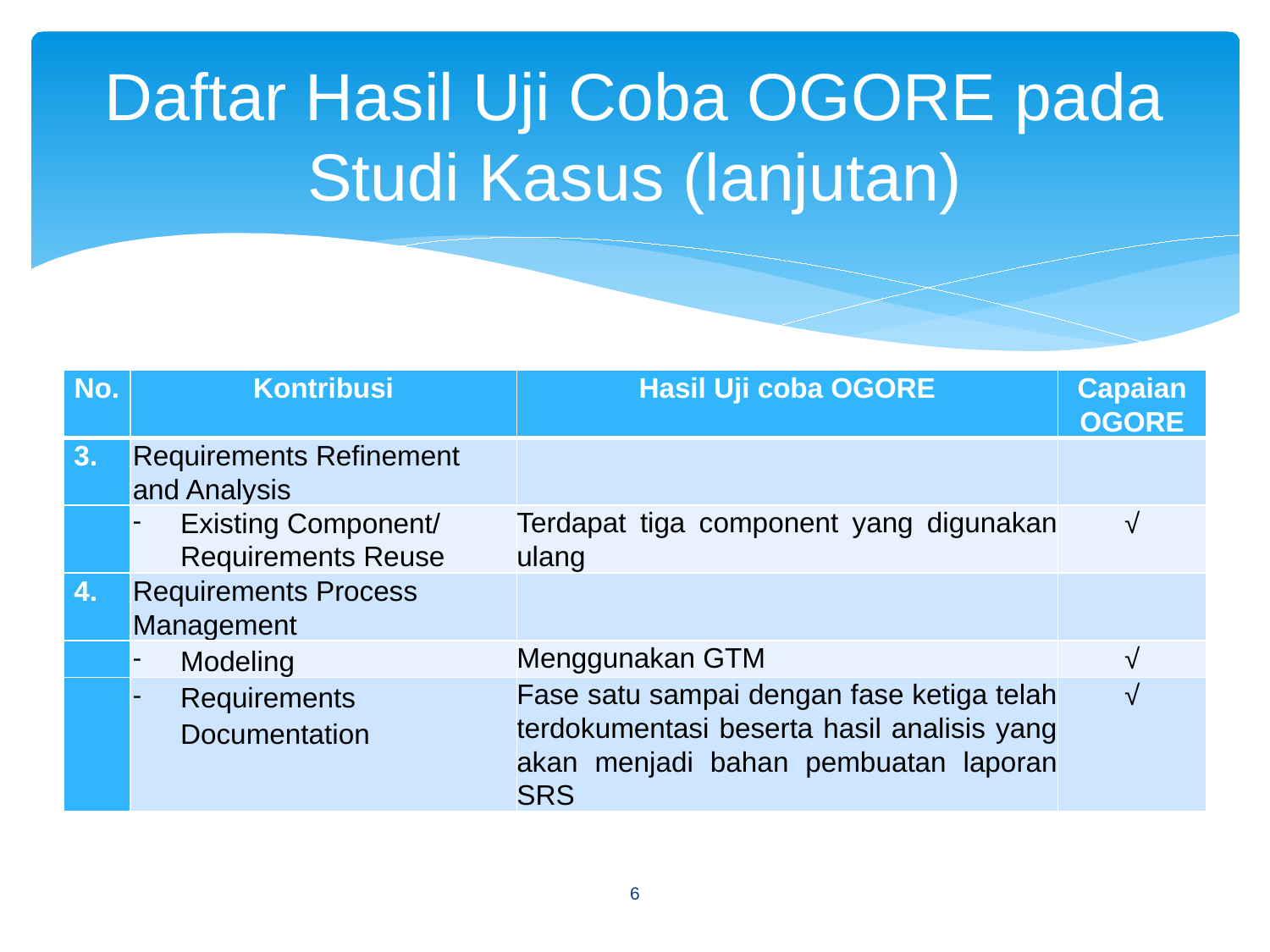

# Daftar Hasil Uji Coba OGORE pada Studi Kasus (lanjutan)
| No. | Kontribusi | Hasil Uji coba OGORE | Capaian OGORE |
| --- | --- | --- | --- |
| 3. | Requirements Refinement and Analysis |  |  |
|  | Existing Component/ Requirements Reuse | Terdapat tiga component yang digunakan ulang | √ |
| 4. | Requirements Process Management |  |  |
|  | Modeling | Menggunakan GTM | √ |
|  | Requirements Documentation | Fase satu sampai dengan fase ketiga telah terdokumentasi beserta hasil analisis yang akan menjadi bahan pembuatan laporan SRS | √ |
6